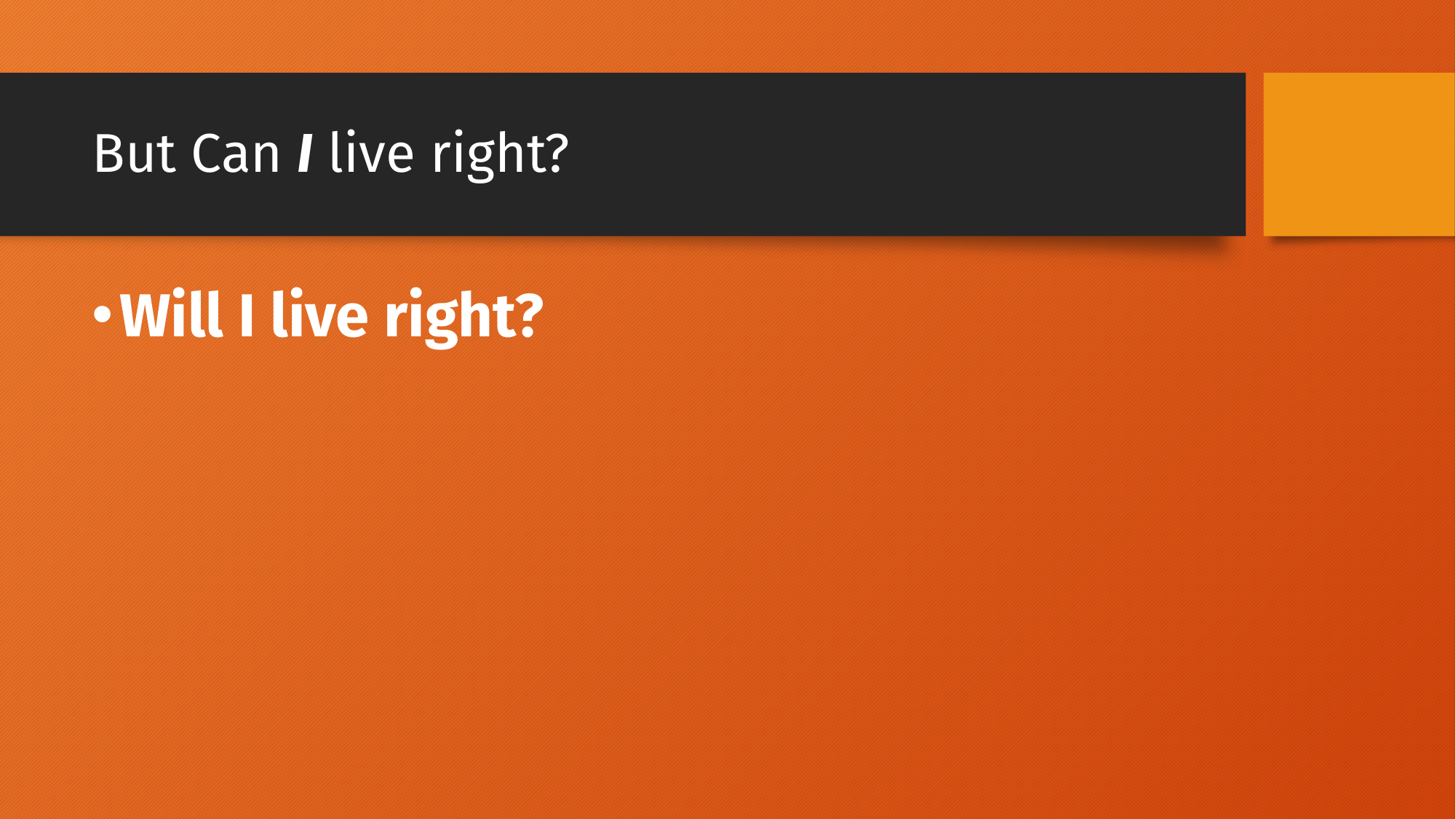

# But Can I live right?
Will I live right?